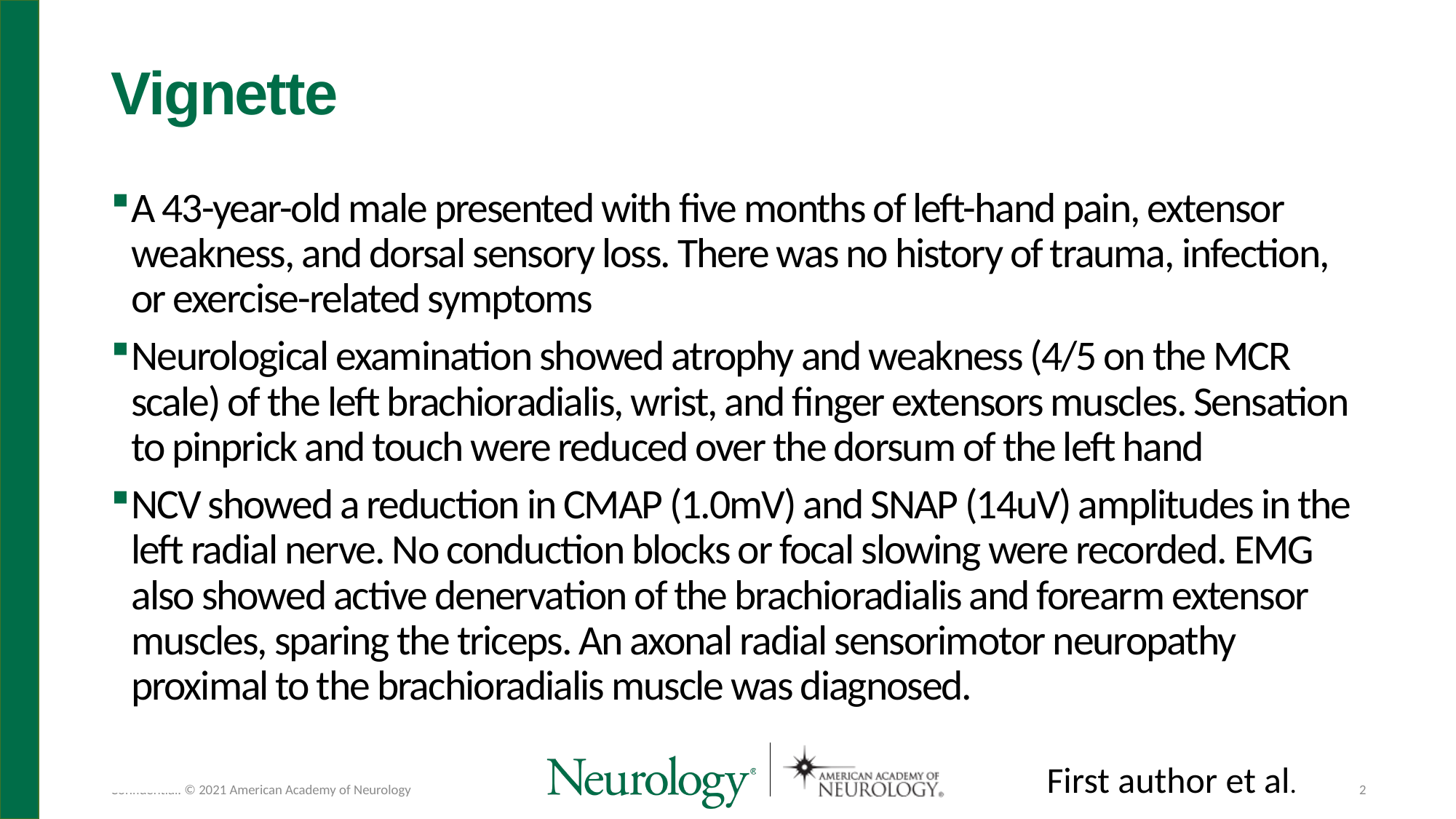

# Vignette
A 43-year-old male presented with five months of left-hand pain, extensor weakness, and dorsal sensory loss. There was no history of trauma, infection, or exercise-related symptoms
Neurological examination showed atrophy and weakness (4/5 on the MCR scale) of the left brachioradialis, wrist, and finger extensors muscles. Sensation to pinprick and touch were reduced over the dorsum of the left hand
NCV showed a reduction in CMAP (1.0mV) and SNAP (14uV) amplitudes in the left radial nerve. No conduction blocks or focal slowing were recorded. EMG also showed active denervation of the brachioradialis and forearm extensor muscles, sparing the triceps. An axonal radial sensorimotor neuropathy proximal to the brachioradialis muscle was diagnosed.
First author et al.